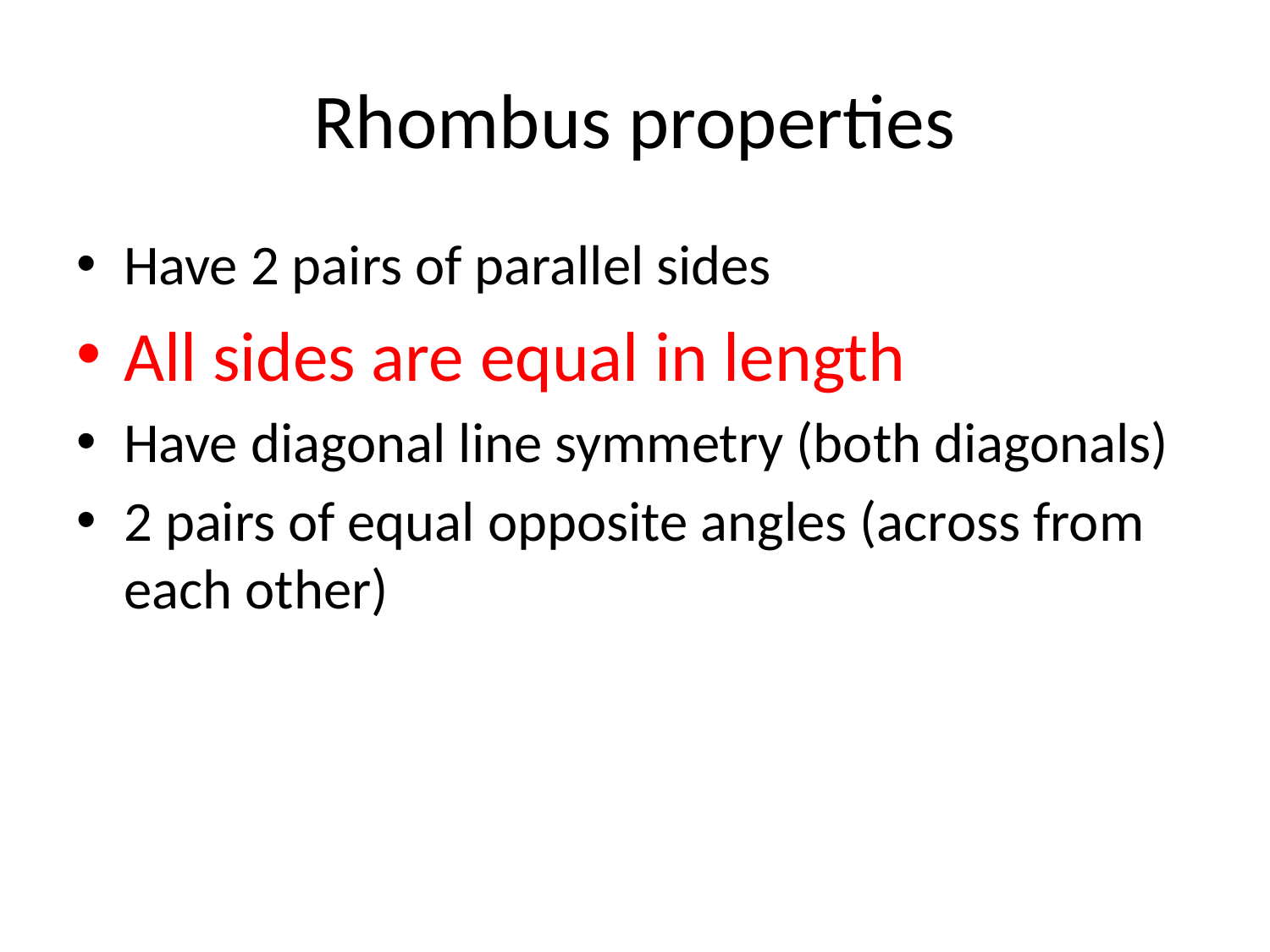

# Rhombus properties
Have 2 pairs of parallel sides
All sides are equal in length
Have diagonal line symmetry (both diagonals)
2 pairs of equal opposite angles (across from each other)